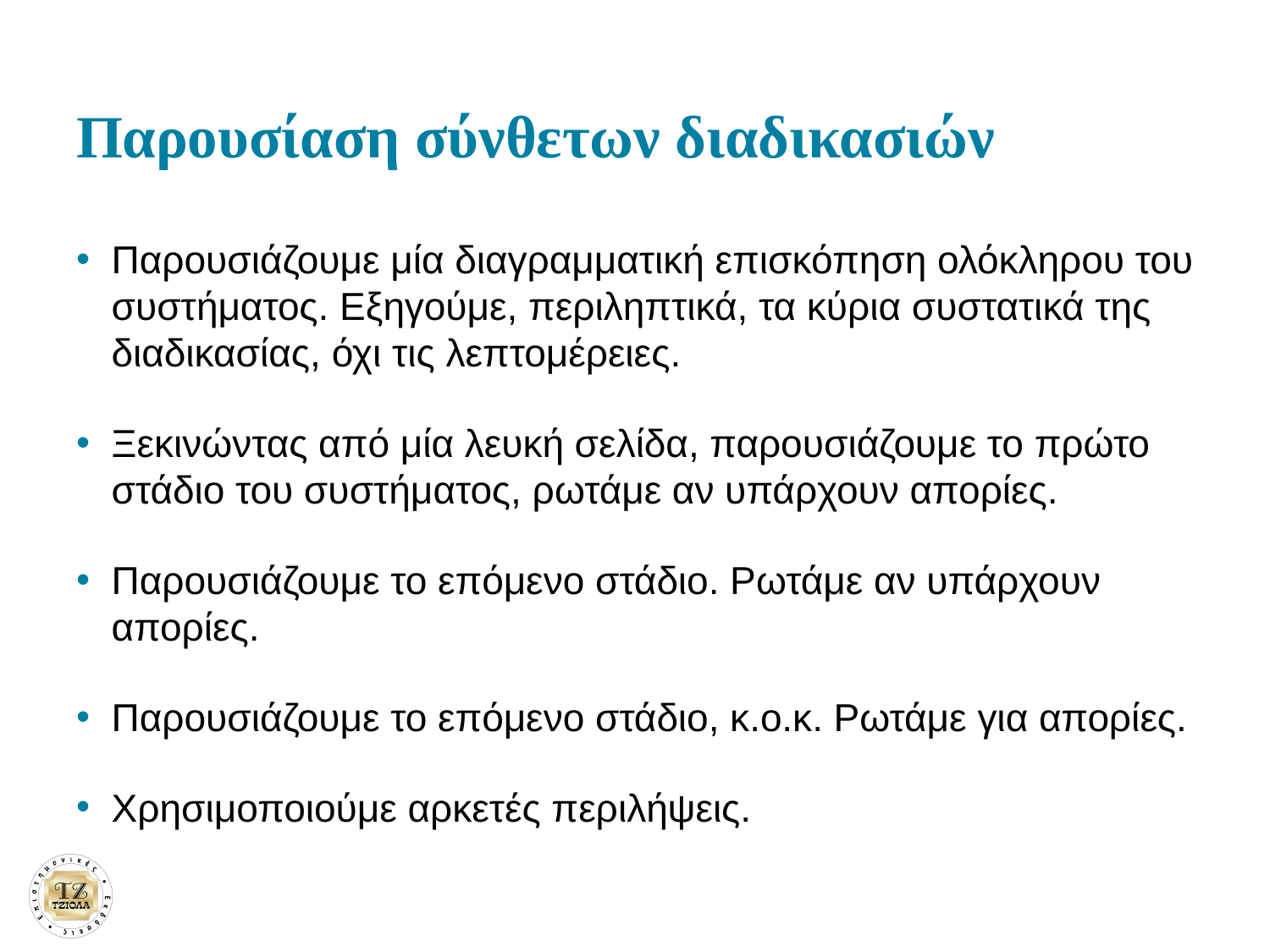

# Παρουσίαση σύνθετων διαδικασιών
Παρουσιάζουμε μία διαγραμματική επισκόπηση ολόκληρου του συστήματος. Εξηγούμε, περιληπτικά, τα κύρια συστατικά της διαδικασίας, όχι τις λεπτομέρειες.
Ξεκινώντας από μία λευκή σελίδα, παρουσιάζουμε το πρώτο στάδιο του συστήματος, ρωτάμε αν υπάρχουν απορίες.
Παρουσιάζουμε το επόμενο στάδιο. Ρωτάμε αν υπάρχουν απορίες.
Παρουσιάζουμε το επόμενο στάδιο, κ.ο.κ. Ρωτάμε για απορίες.
Χρησιμοποιούμε αρκετές περιλήψεις.